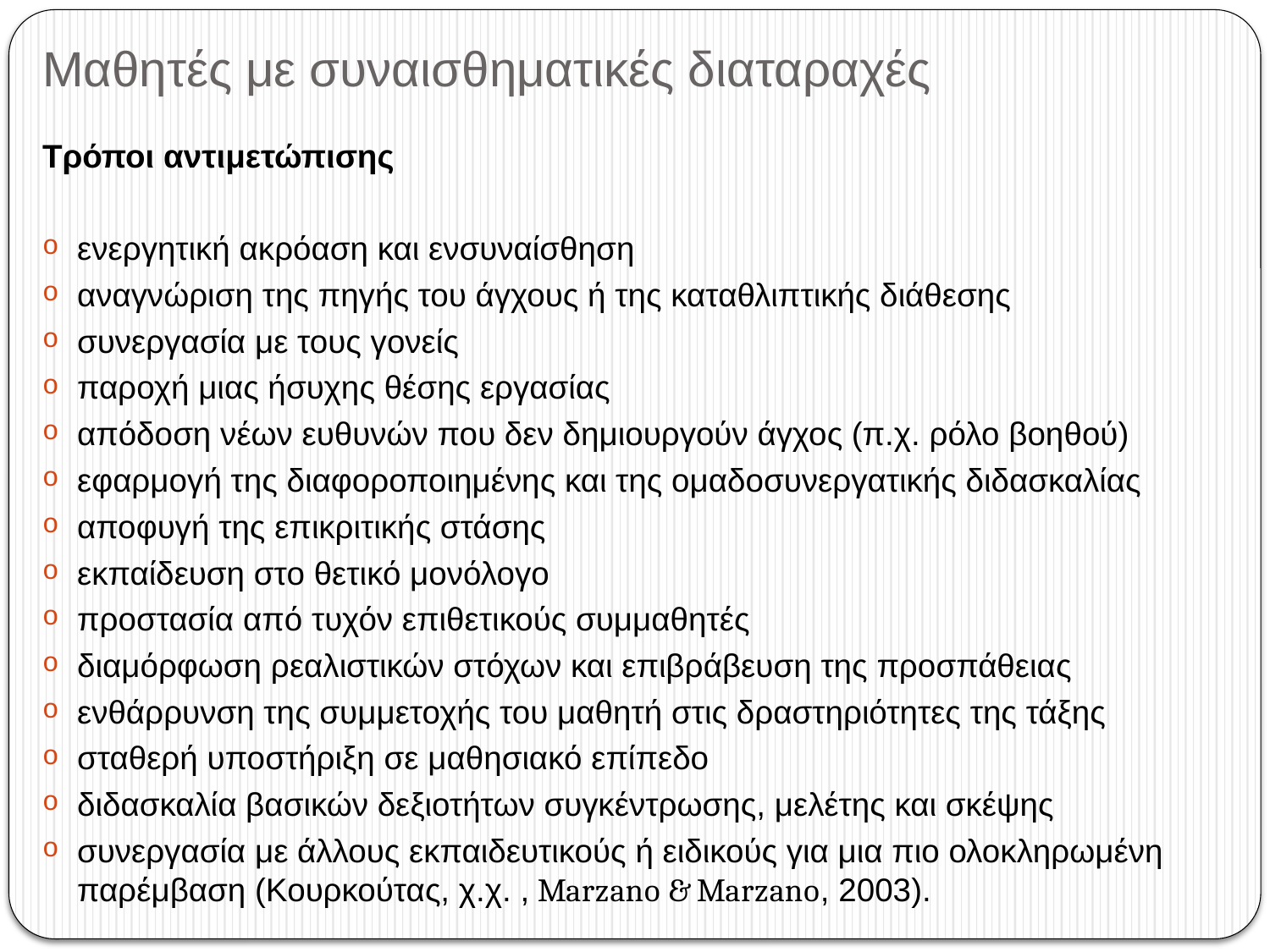

# Μαθητές με συναισθηματικές διαταραχές
Τρόποι αντιμετώπισης

ενεργητική ακρόαση και ενσυναίσθηση
αναγνώριση της πηγής του άγχους ή της καταθλιπτικής διάθεσης
συνεργασία με τους γονείς
παροχή μιας ήσυχης θέσης εργασίας
απόδοση νέων ευθυνών που δεν δημιουργούν άγχος (π.χ. ρόλο βοηθού)
εφαρμογή της διαφοροποιημένης και της ομαδοσυνεργατικής διδασκαλίας
αποφυγή της επικριτικής στάσης
εκπαίδευση στο θετικό μονόλογο
προστασία από τυχόν επιθετικούς συμμαθητές
διαμόρφωση ρεαλιστικών στόχων και επιβράβευση της προσπάθειας
ενθάρρυνση της συμμετοχής του μαθητή στις δραστηριότητες της τάξης
σταθερή υποστήριξη σε μαθησιακό επίπεδο
διδασκαλία βασικών δεξιοτήτων συγκέντρωσης, μελέτης και σκέψης
συνεργασία με άλλους εκπαιδευτικούς ή ειδικούς για μια πιο ολοκληρωμένη παρέμβαση (Κουρκούτας, χ.χ. , Marzano & Marzano, 2003).